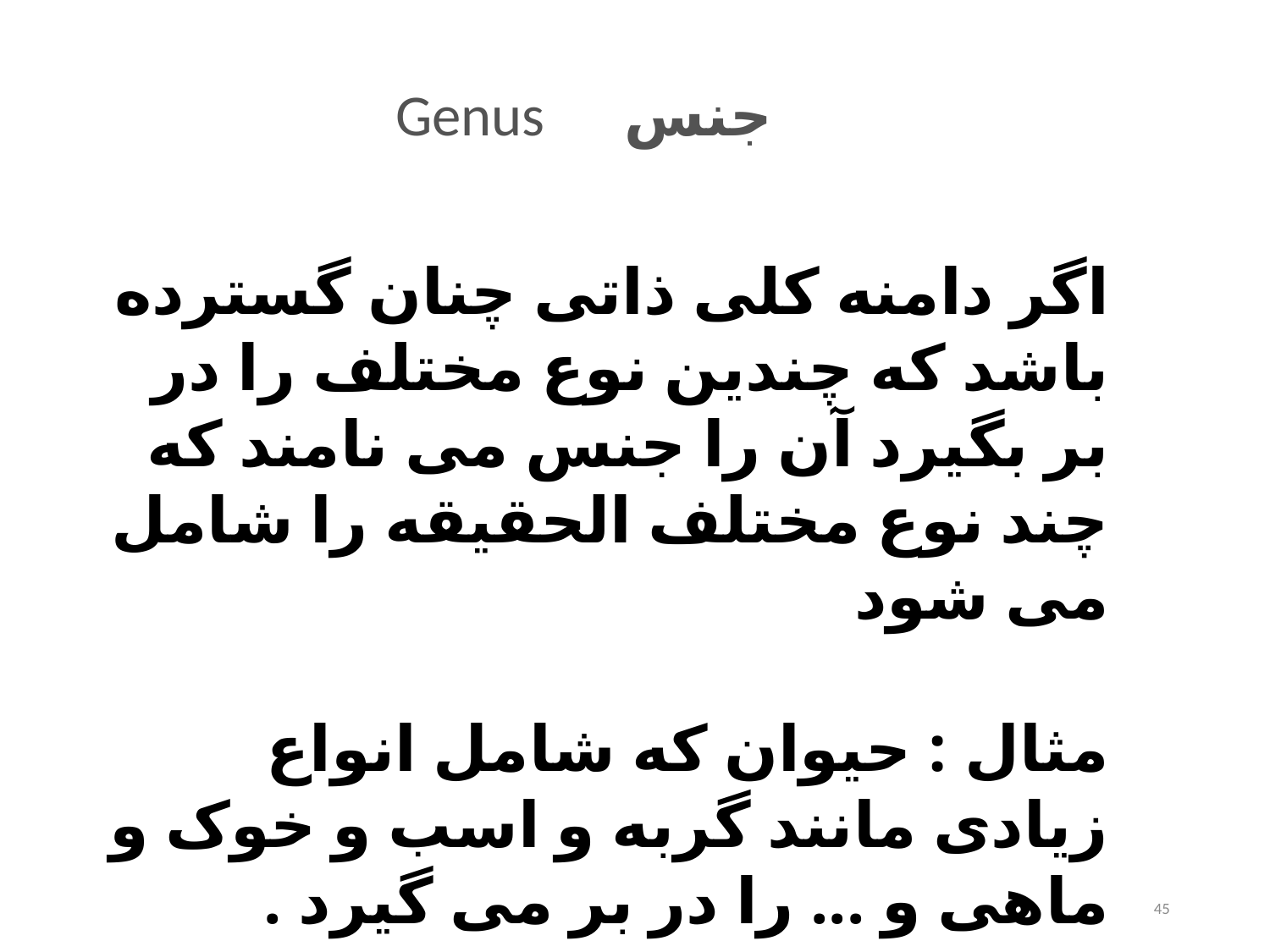

# Genus      جنس
اگر دامنه کلی ذاتی چنان گسترده باشد که چندین نوع مختلف را در بر بگیرد آن را جنس می نامند که چند نوع مختلف الحقیقه را شامل می شود

مثال : حیوان که شامل انواع زیادی مانند گربه و اسب و خوک و ماهی و ... را در بر می گیرد .

45